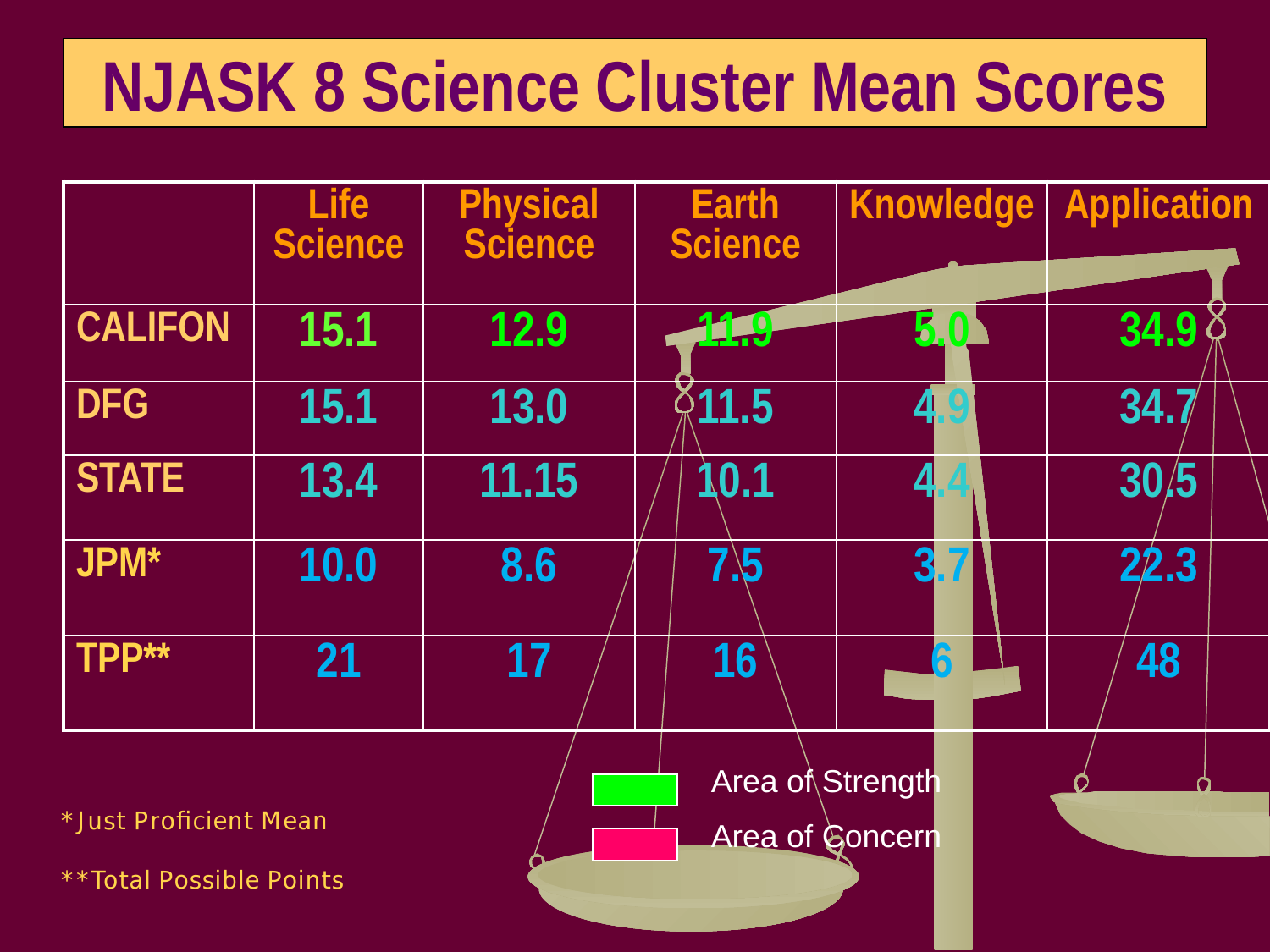

NJASK 8 Science Cluster Mean Scores
|  | Life Science | Physical Science | Earth Science | Knowledge | Application |
| --- | --- | --- | --- | --- | --- |
| CALIFON | 15.1 | 12.9 | 11.9 | 5.0 | 34.9 |
| DFG | 15.1 | 13.0 | 11.5 | 4.9 | 34.7 |
| STATE | 13.4 | 11.15 | 10.1 | 4.4 | 30.5 |
| JPM\* | 10.0 | 8.6 | 7.5 | 3.7 | 22.3 |
| TPP\*\* | 21 | 17 | 16 | 6 | 48 |
Area of Strength

Area of Concern

*Just Proficient Mean

**Total Possible Points